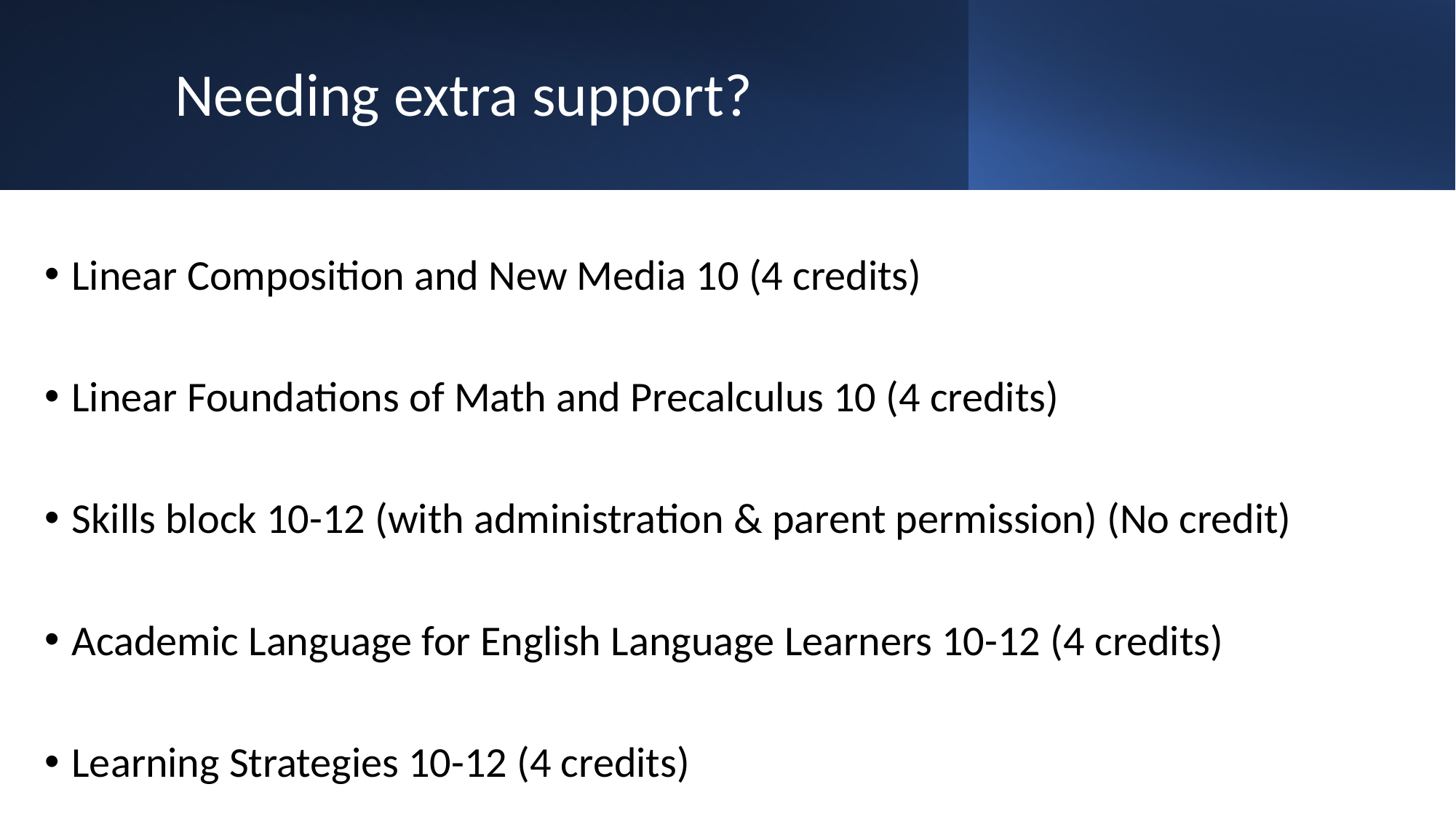

# Needing extra support?
Linear Composition and New Media 10 (4 credits)

Linear Foundations of Math and Precalculus 10 (4 credits)

Skills block 10-12 (with administration & parent permission) (No credit)

Academic Language for English Language Learners 10-12 (4 credits)

Learning Strategies 10-12 (4 credits)